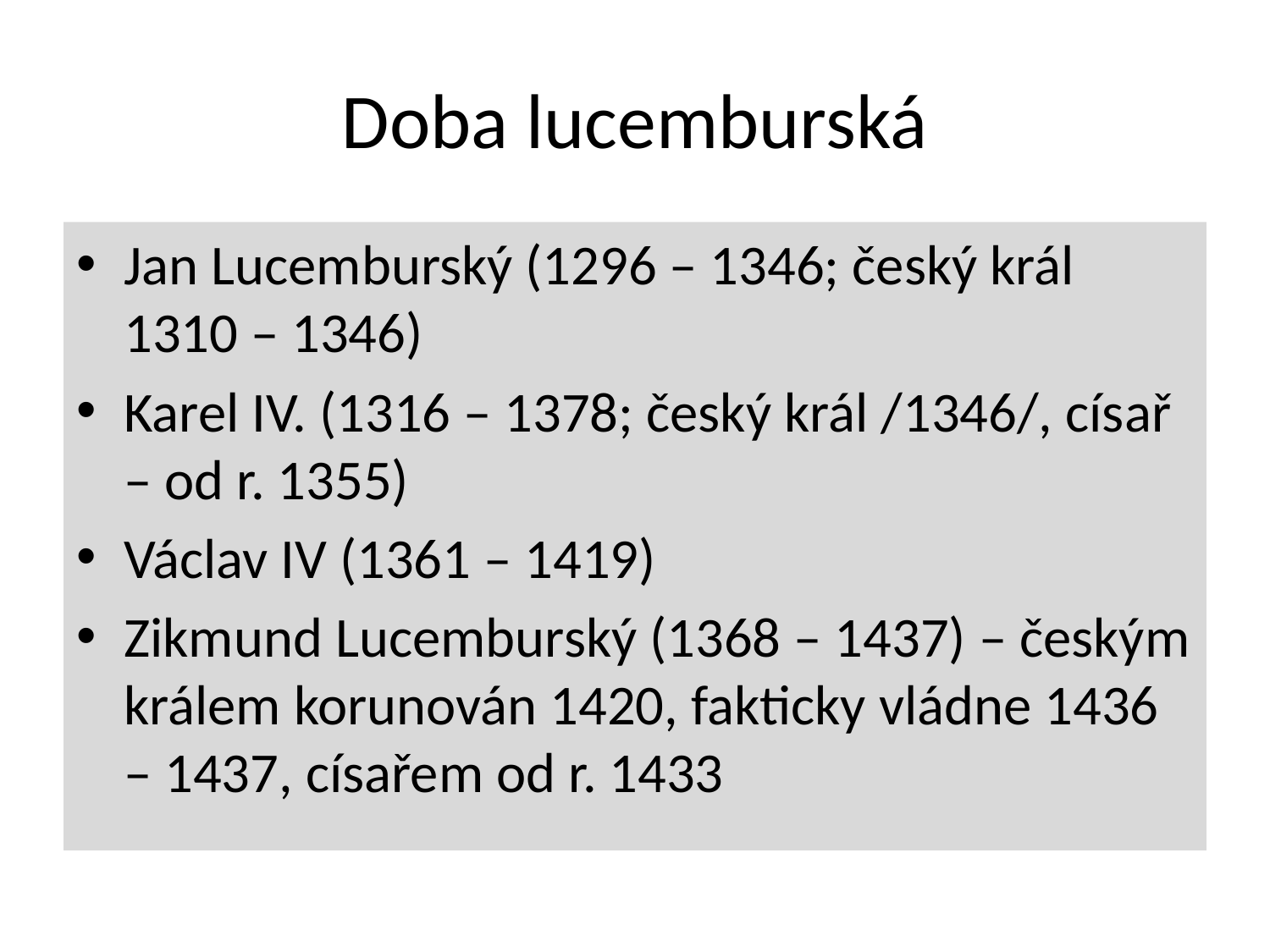

# Doba lucemburská
Jan Lucemburský (1296 – 1346; český král 1310 – 1346)
Karel IV. (1316 – 1378; český král /1346/, císař – od r. 1355)
Václav IV (1361 – 1419)
Zikmund Lucemburský (1368 – 1437) – českým králem korunován 1420, fakticky vládne 1436 – 1437, císařem od r. 1433